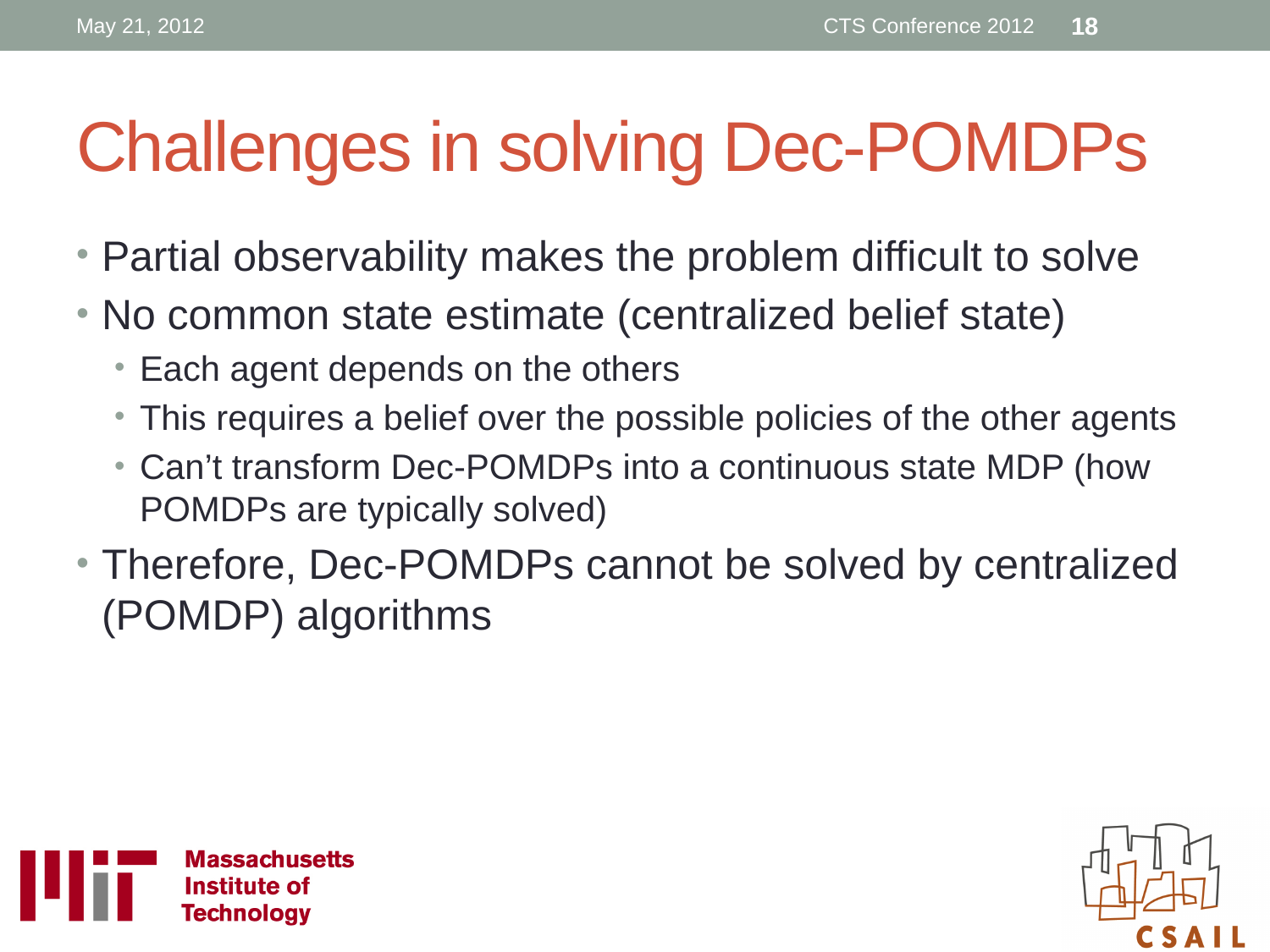

May 21, 2012
CTS Conference 2012
18
# Challenges in solving Dec-POMDPs
Partial observability makes the problem difficult to solve
No common state estimate (centralized belief state)
Each agent depends on the others
This requires a belief over the possible policies of the other agents
Can’t transform Dec-POMDPs into a continuous state MDP (how POMDPs are typically solved)
Therefore, Dec-POMDPs cannot be solved by centralized (POMDP) algorithms